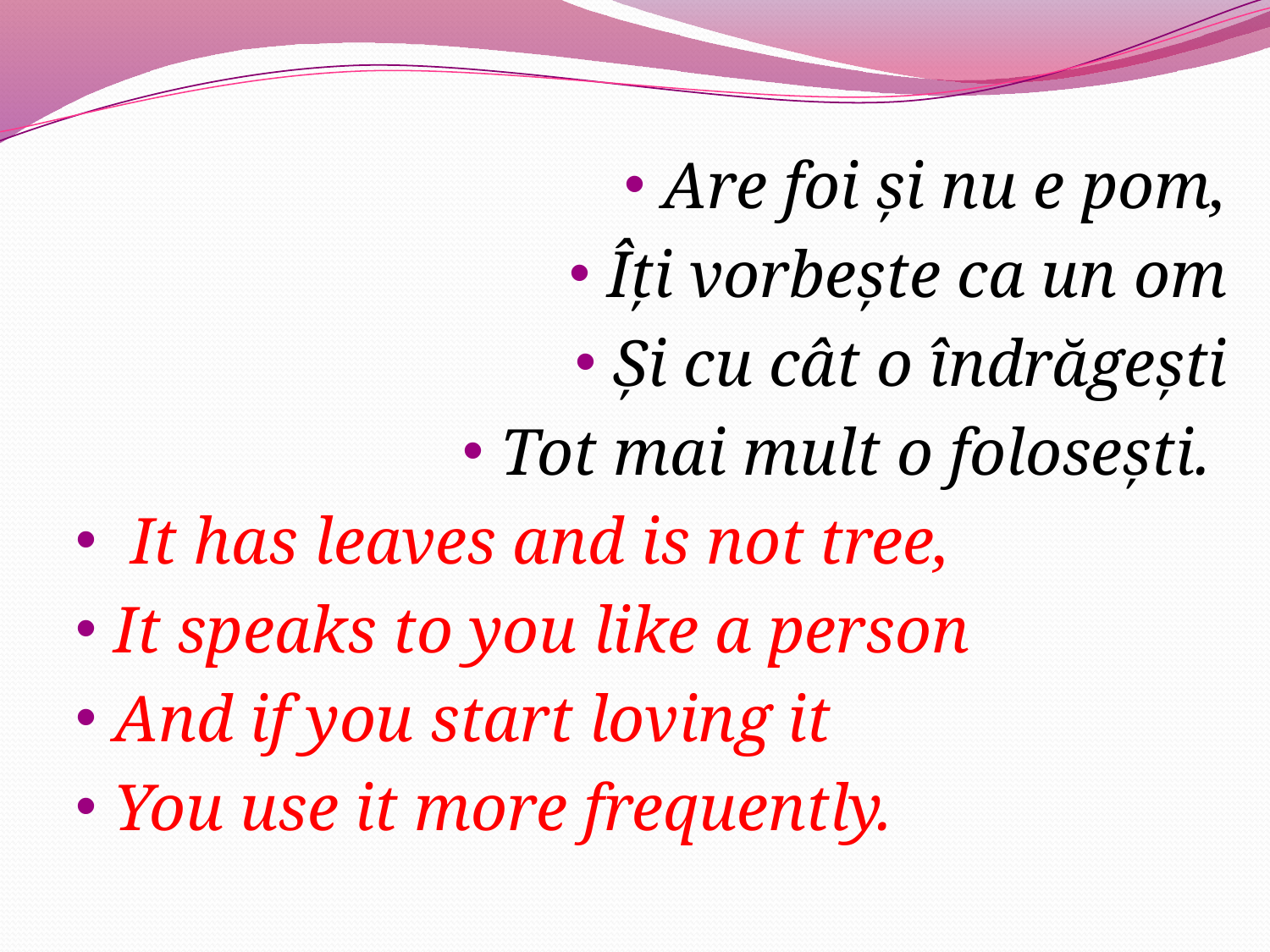

Are foi şi nu e pom,
Îţi vorbeşte ca un om
Şi cu cât o îndrăgeşti
Tot mai mult o foloseşti.
 It has leaves and is not tree,
It speaks to you like a person
And if you start loving it
You use it more frequently.